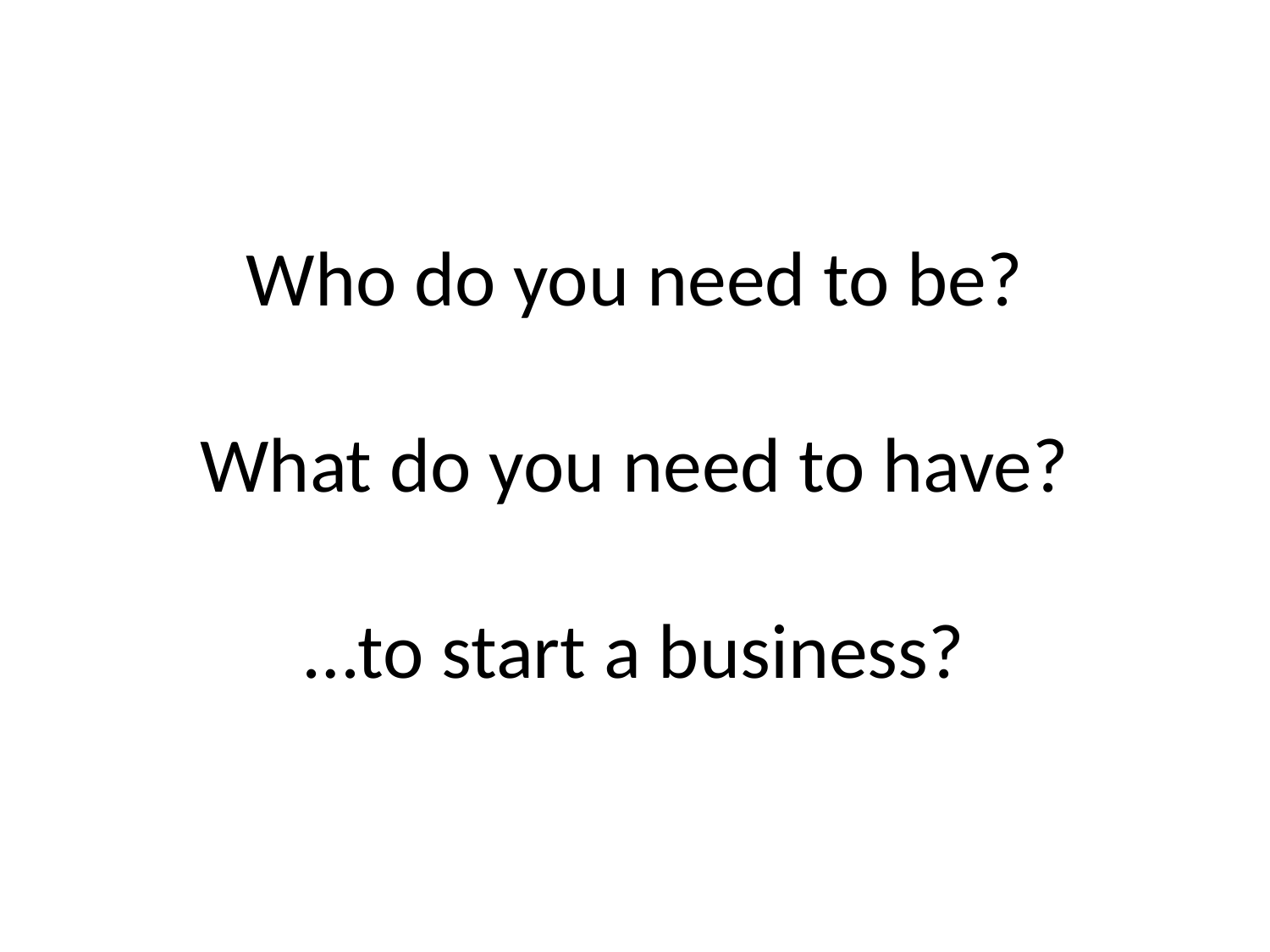

# Who do you need to be? What do you need to have? …to start a business?